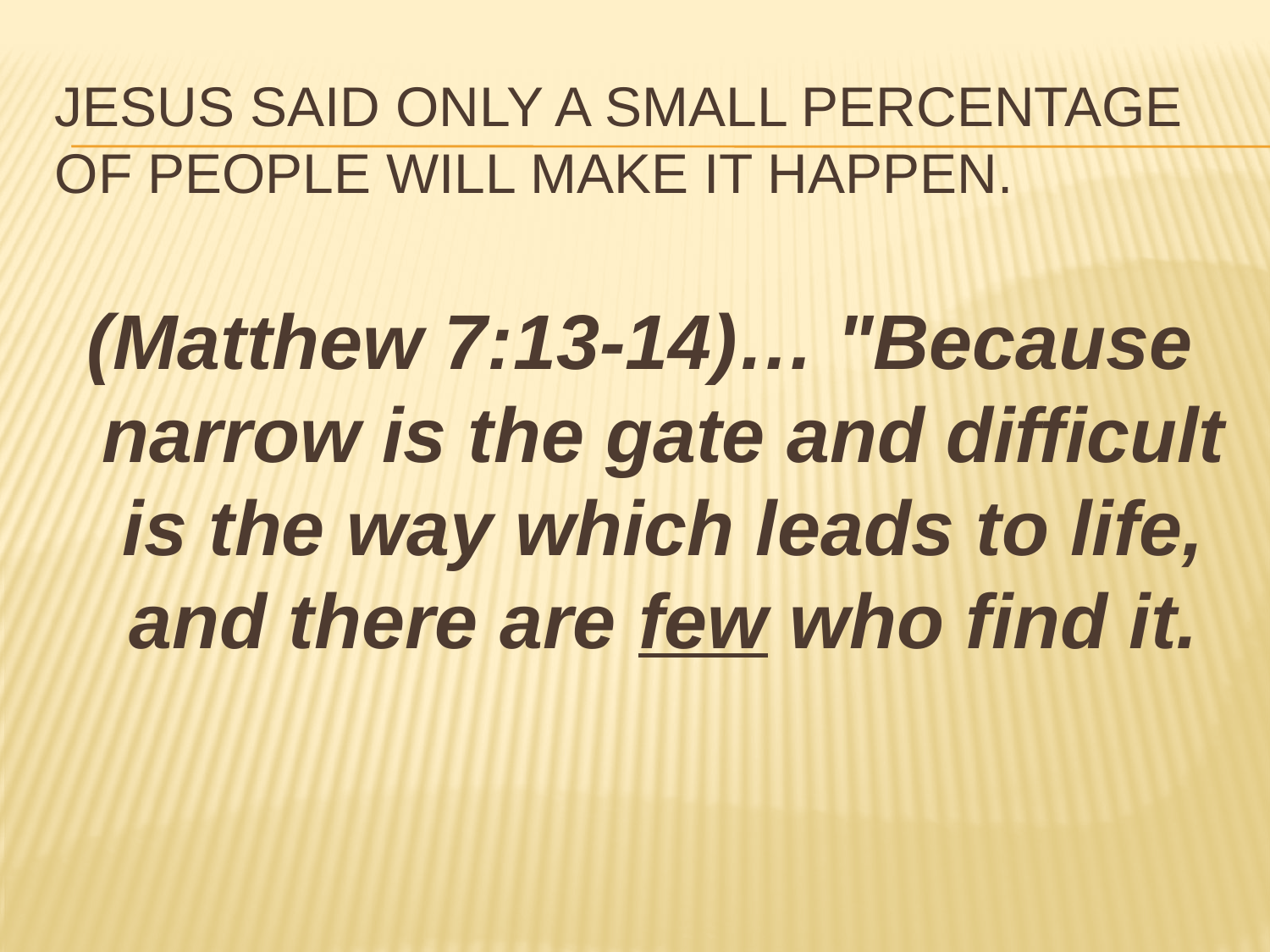

# Jesus said only a small percentage of people will make it Happen.
(Matthew 7:13-14)… "Because narrow is the gate and difficult is the way which leads to life, and there are few who find it.